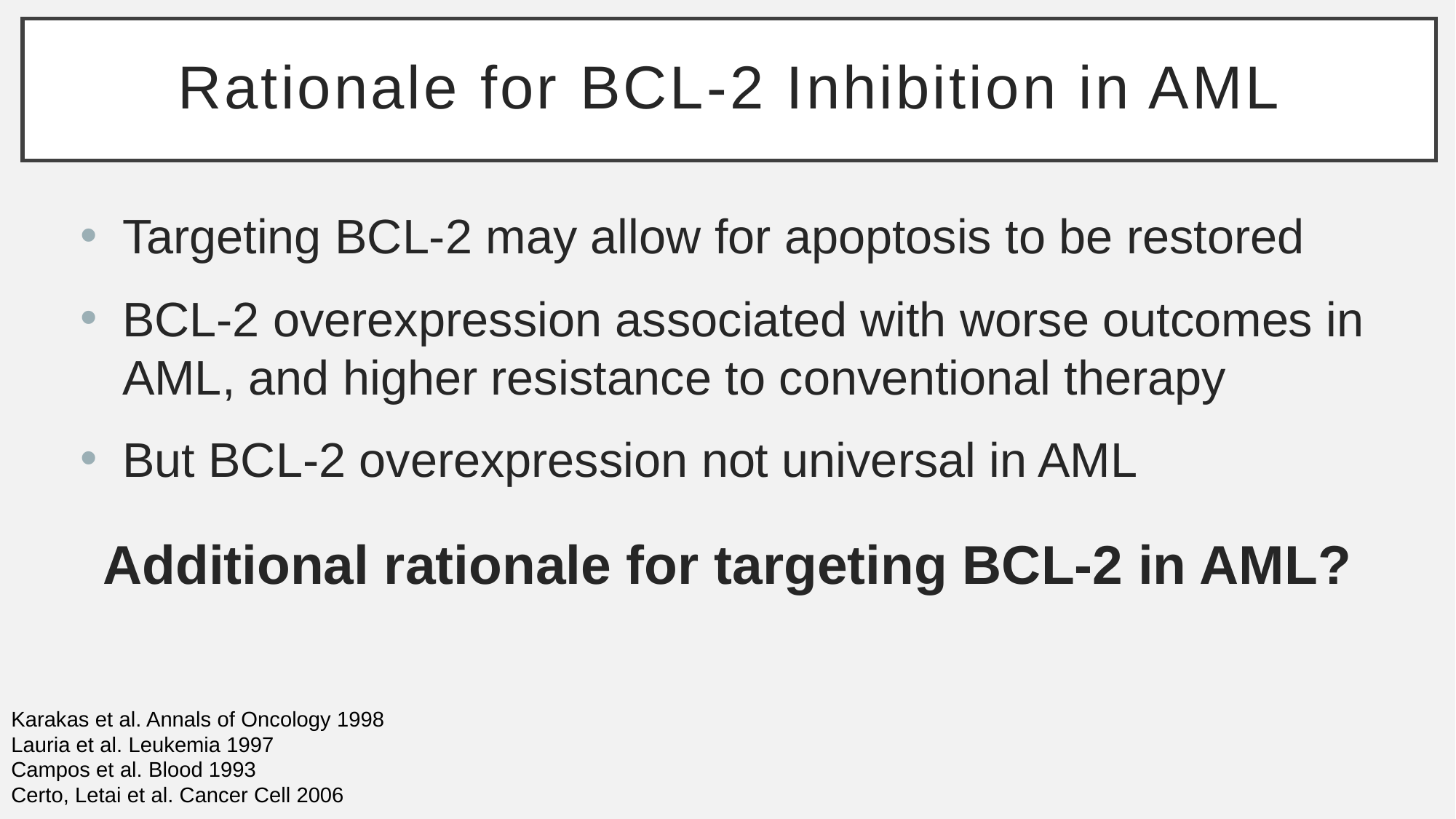

# Rationale for BCL-2 Inhibition in AML
Targeting BCL-2 may allow for apoptosis to be restored
BCL-2 overexpression associated with worse outcomes in AML, and higher resistance to conventional therapy
But BCL-2 overexpression not universal in AML
Additional rationale for targeting BCL-2 in AML?

Karakas et al. Annals of Oncology 1998
Lauria et al. Leukemia 1997
Campos et al. Blood 1993
Certo, Letai et al. Cancer Cell 2006